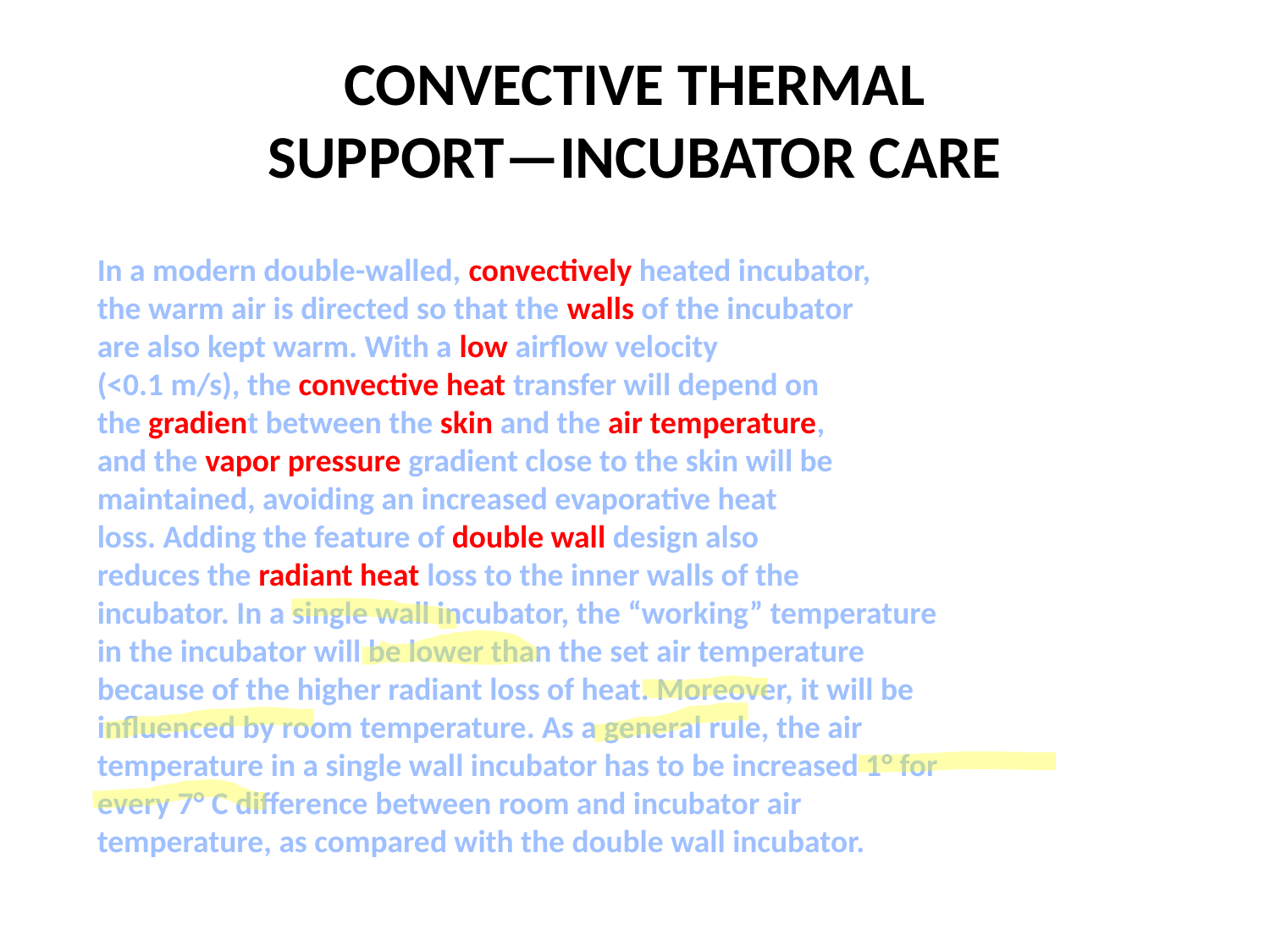

# CONVECTIVE THERMAL SUPPORT—INCUBATOR CARE
In a modern double-walled, convectively heated incubator,
the warm air is directed so that the walls of the incubator
are also kept warm. With a low airflow velocity
(<0.1 m/s), the convective heat transfer will depend on
the gradient between the skin and the air temperature,
and the vapor pressure gradient close to the skin will be
maintained, avoiding an increased evaporative heat
loss. Adding the feature of double wall design also
reduces the radiant heat loss to the inner walls of the
incubator. In a single wall incubator, the “working” temperature
in the incubator will be lower than the set air temperature because of the higher radiant loss of heat. Moreover, it will be influenced by room temperature. As a general rule, the air temperature in a single wall incubator has to be increased 1° for every 7° C difference between room and incubator air temperature, as compared with the double wall incubator.